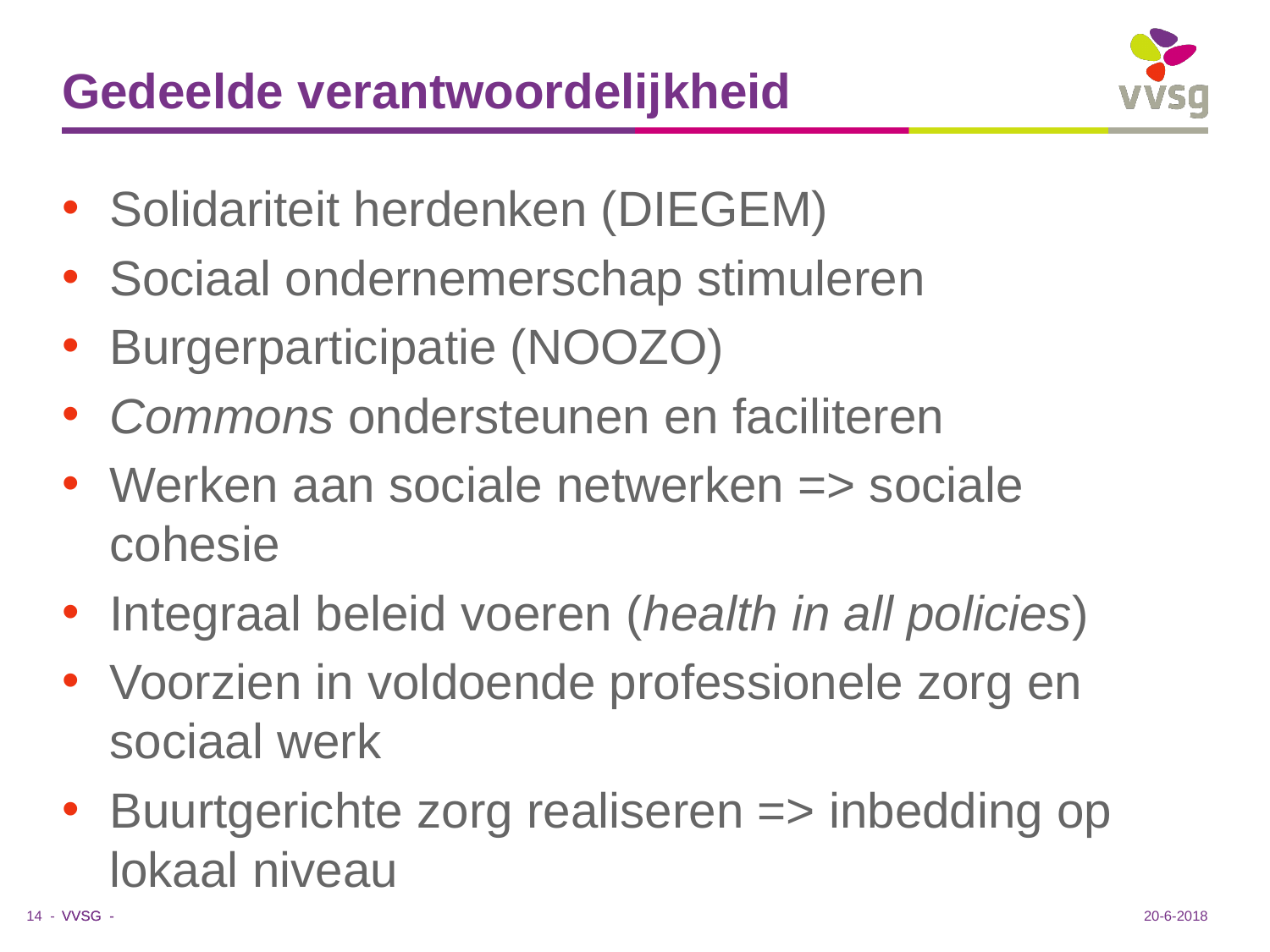

# Gedeelde verantwoordelijkheid
Solidariteit herdenken (DIEGEM)
Sociaal ondernemerschap stimuleren
Burgerparticipatie (NOOZO)
Commons ondersteunen en faciliteren
Werken aan sociale netwerken => sociale cohesie
Integraal beleid voeren (health in all policies)
Voorzien in voldoende professionele zorg en sociaal werk
Buurtgerichte zorg realiseren => inbedding op lokaal niveau

20-6-2018
14  -